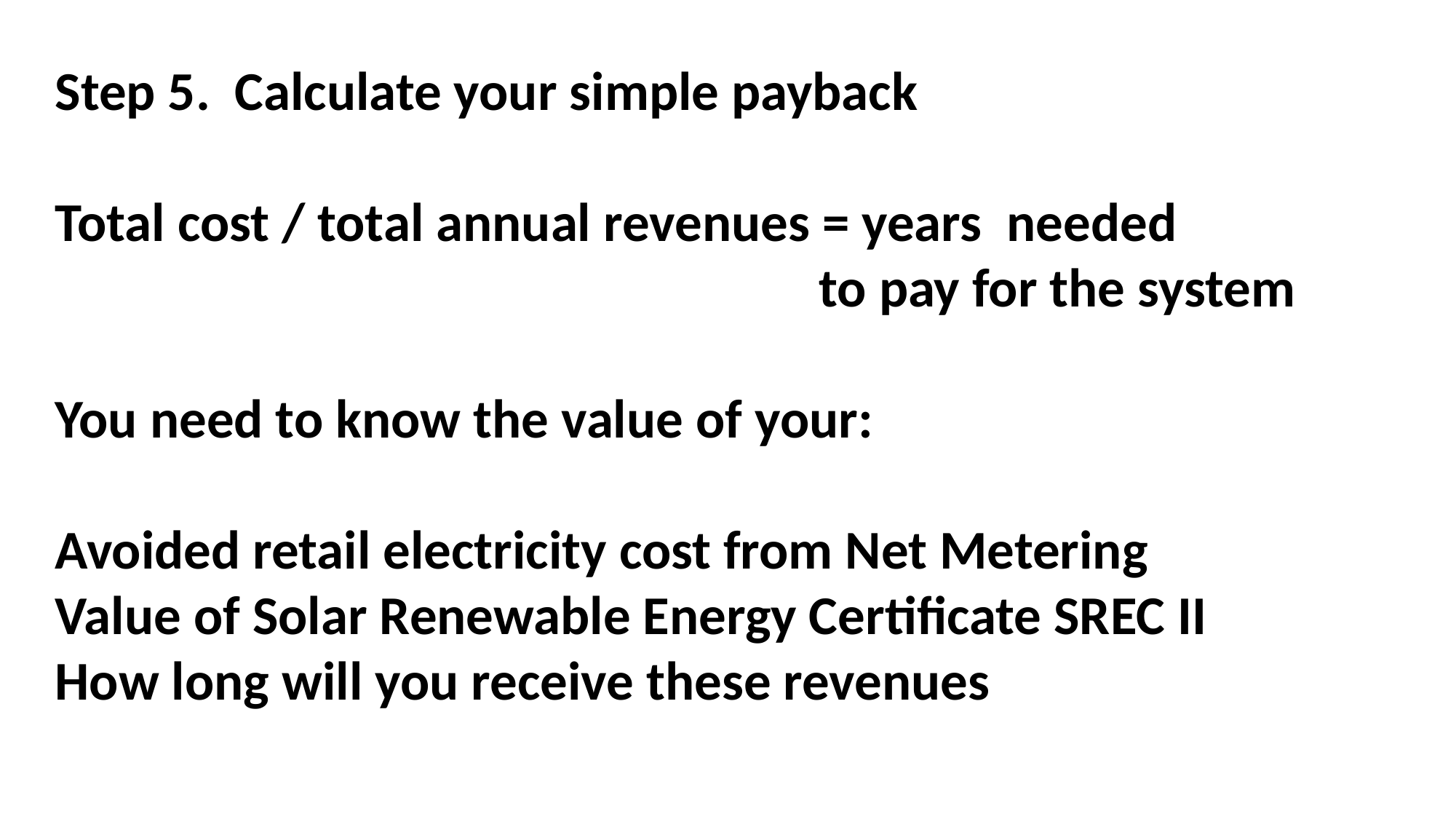

Step 5.  Calculate your simple payback

Total cost / total annual revenues = years  needed 									to pay for the system

You need to know the value of your:

Avoided retail electricity cost from Net Metering
Value of Solar Renewable Energy Certificate SREC II
How long will you receive these revenues